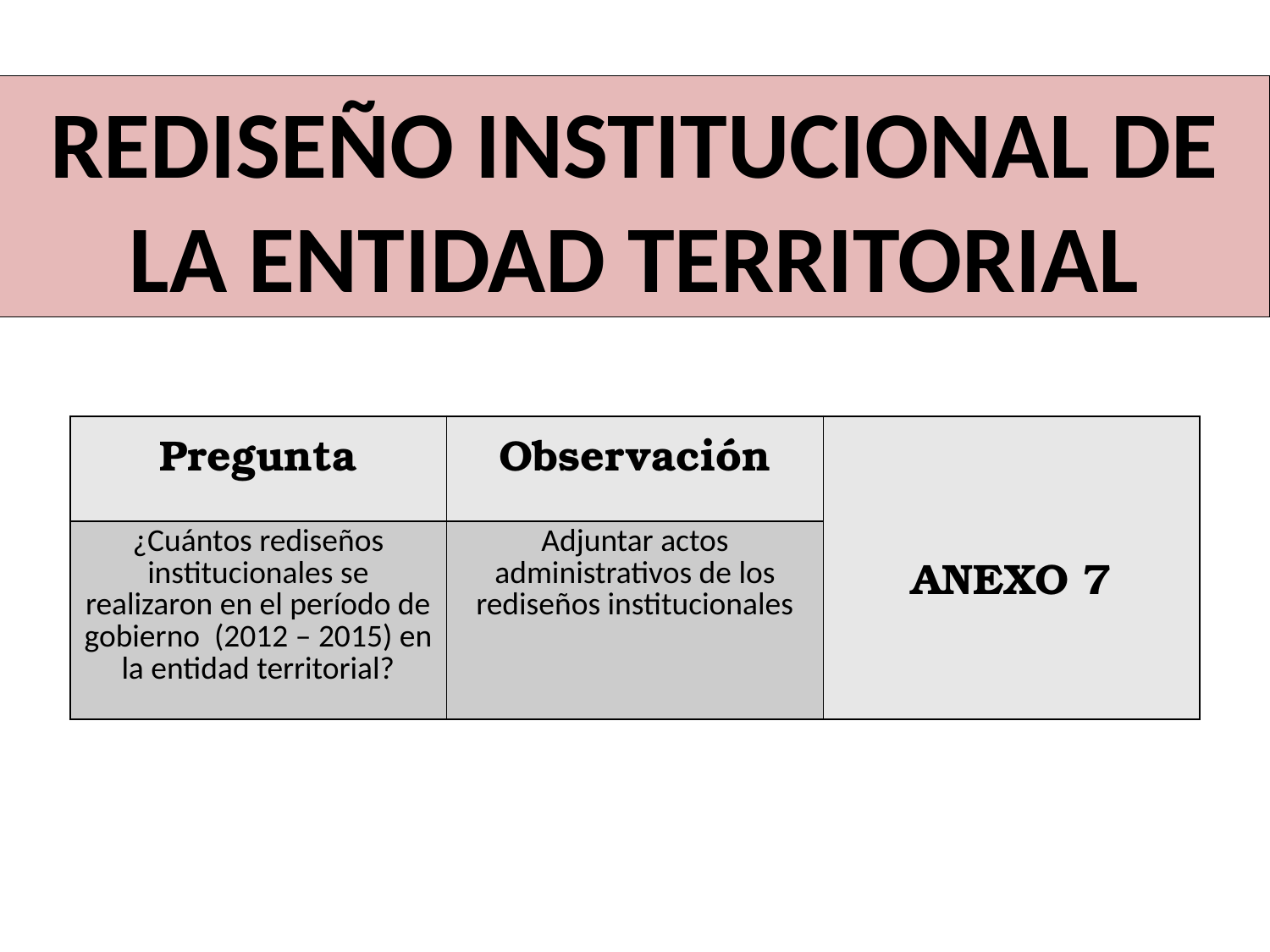

REDISEÑO INSTITUCIONAL DE LA ENTIDAD TERRITORIAL
| Pregunta | Observación | ANEXO 7 |
| --- | --- | --- |
| ¿Cuántos rediseños institucionales se realizaron en el período de gobierno (2012 – 2015) en la entidad territorial? | Adjuntar actos administrativos de los rediseños institucionales |  |